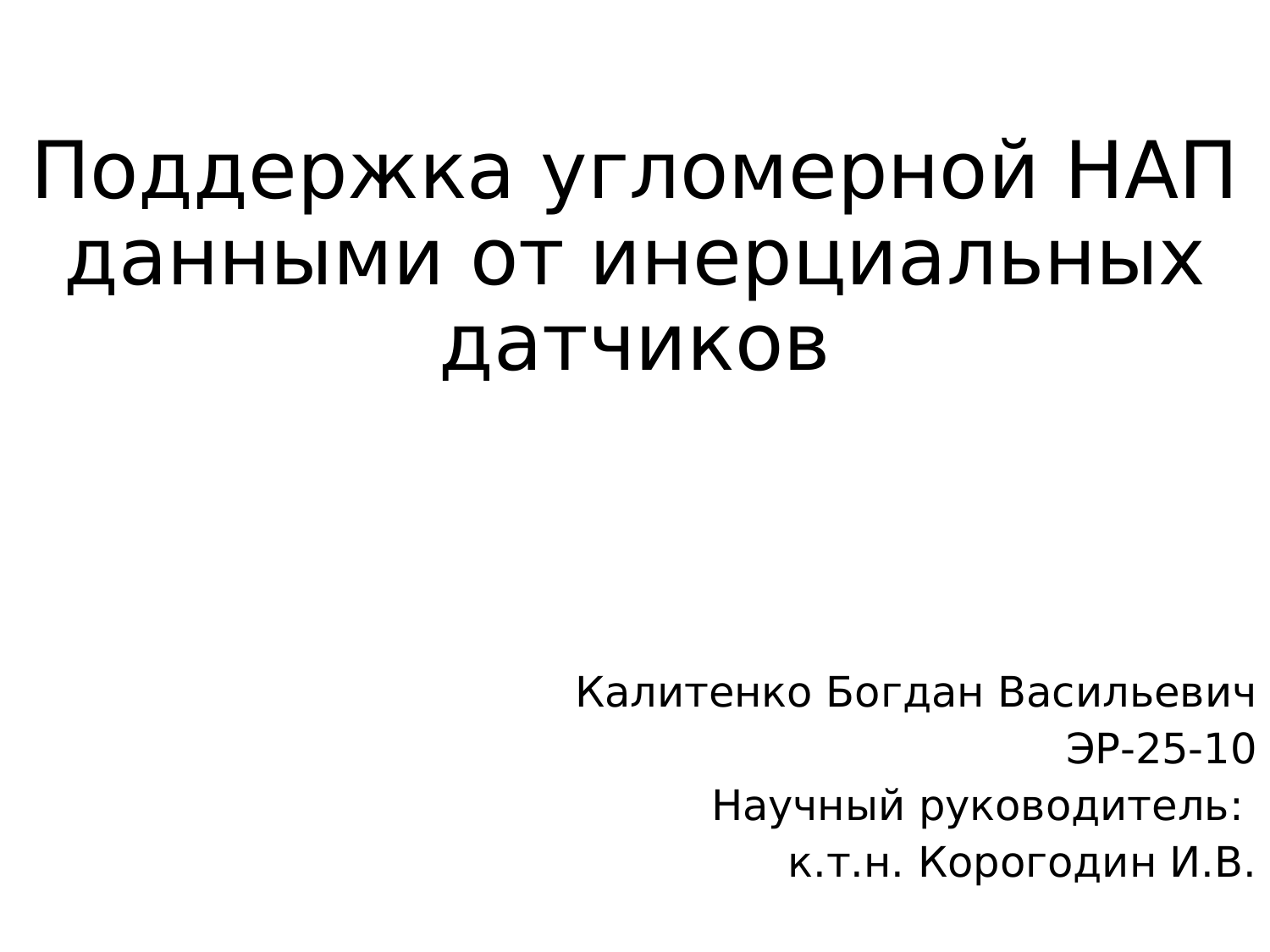

# Поддержка угломерной НАП данными от инерциальных датчиков
Калитенко Богдан Васильевич
 ЭР-25-10
Научный руководитель:
к.т.н. Корогодин И.В.